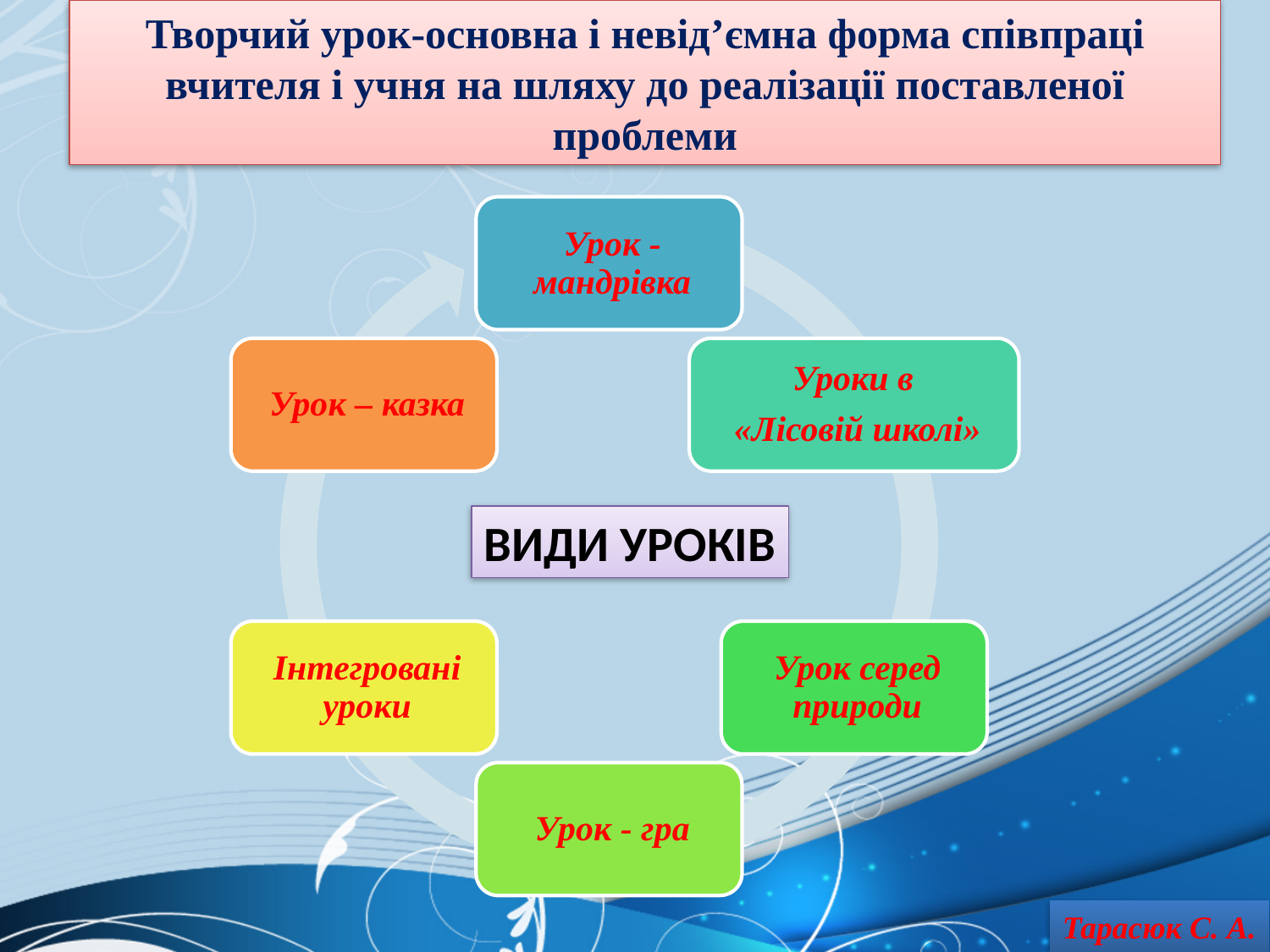

Творчий урок-основна і невід’ємна форма співпраці вчителя і учня на шляху до реалізації поставленої проблеми
Урок -мандрівка
Уроки в
«Лісовій школі»
Урок серед природи
Урок - гра
Інтегровані уроки
Урок – казка
ВИДИ УРОКІВ
Тарасюк С. А.